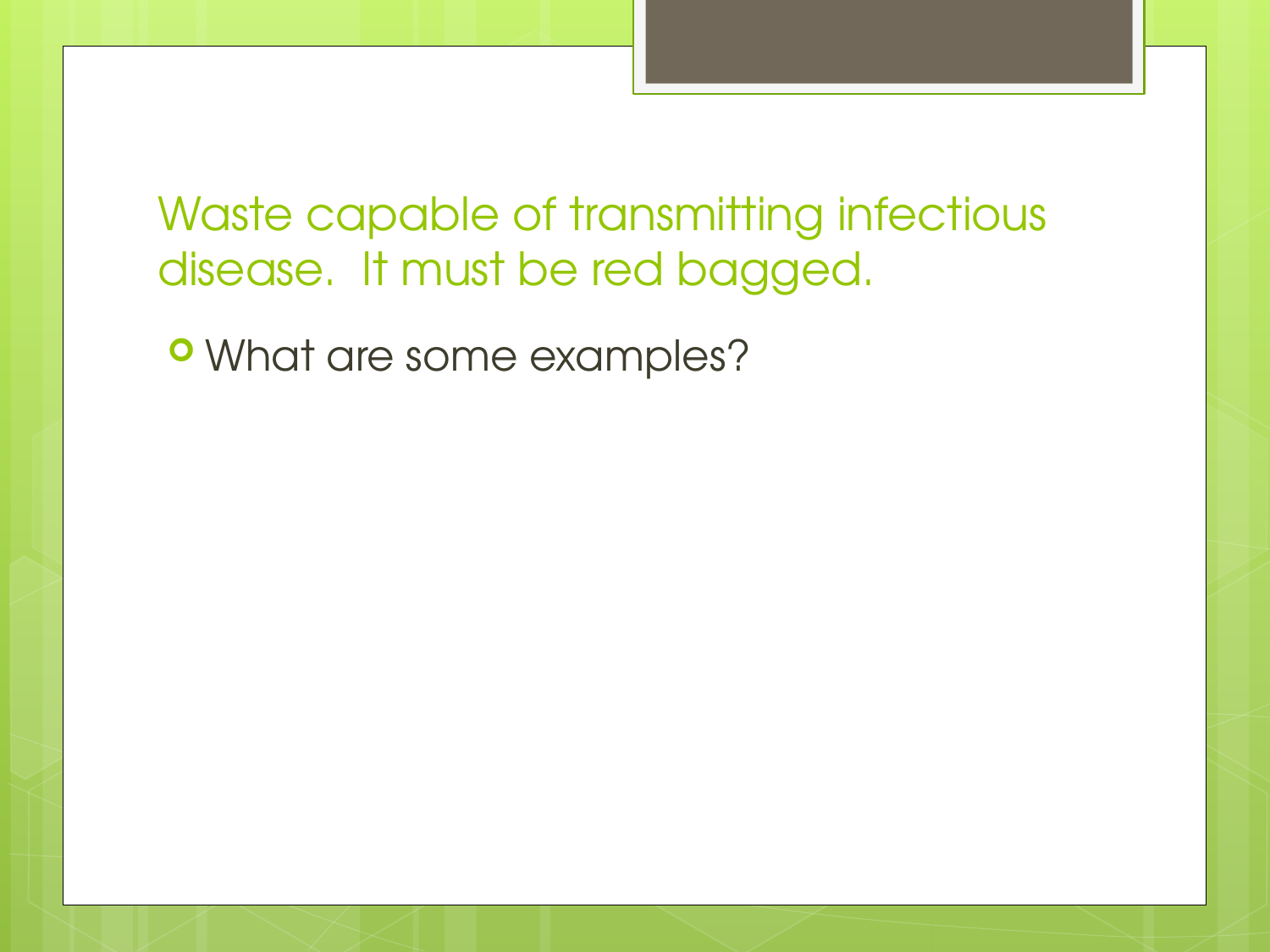

# Waste capable of transmitting infectious disease.  It must be red bagged.
What are some examples?